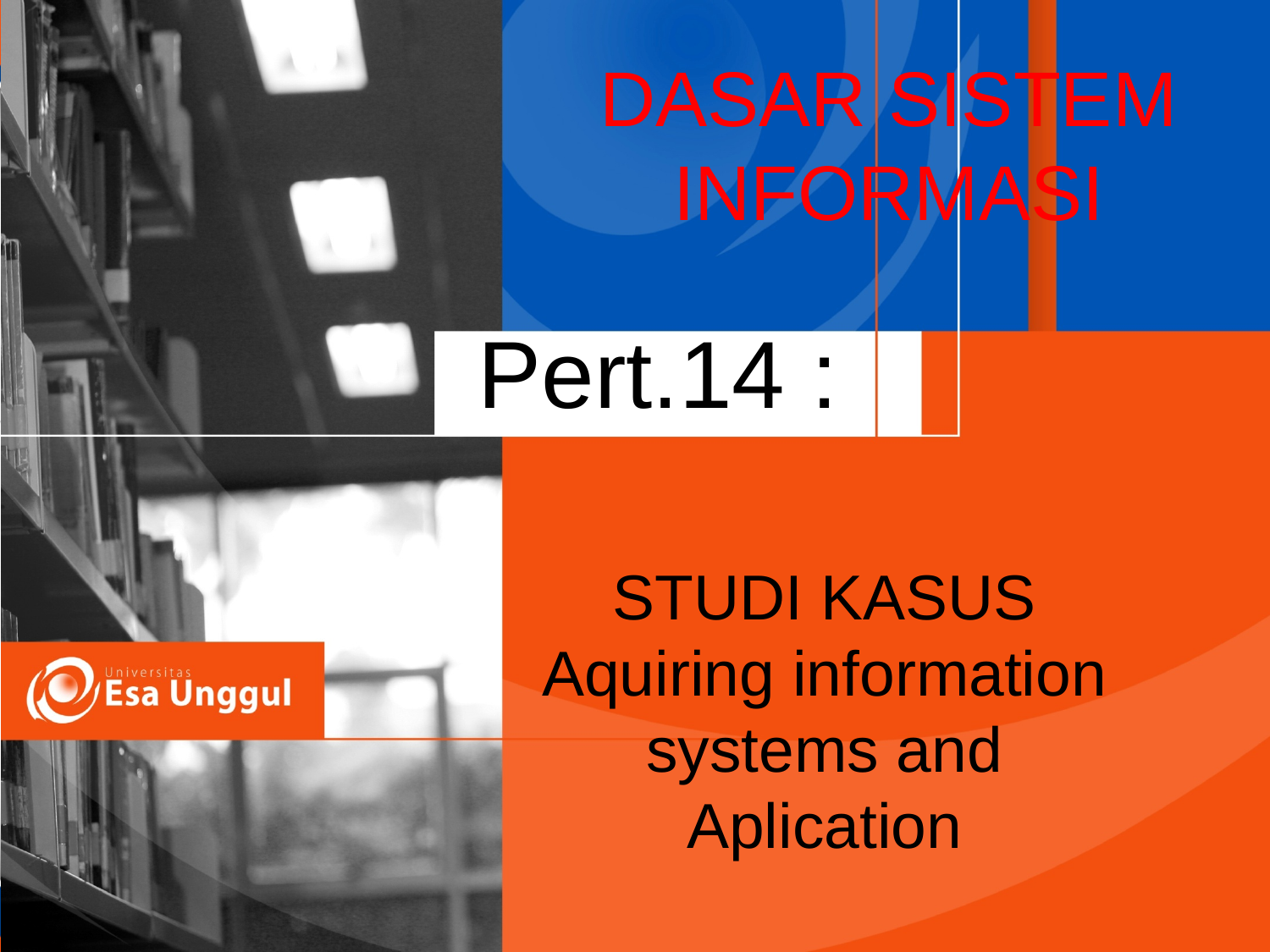

DASAR SISTEM INFORMASI
Pert.14 :

STUDI KASUS Aquiring information systems and Aplication